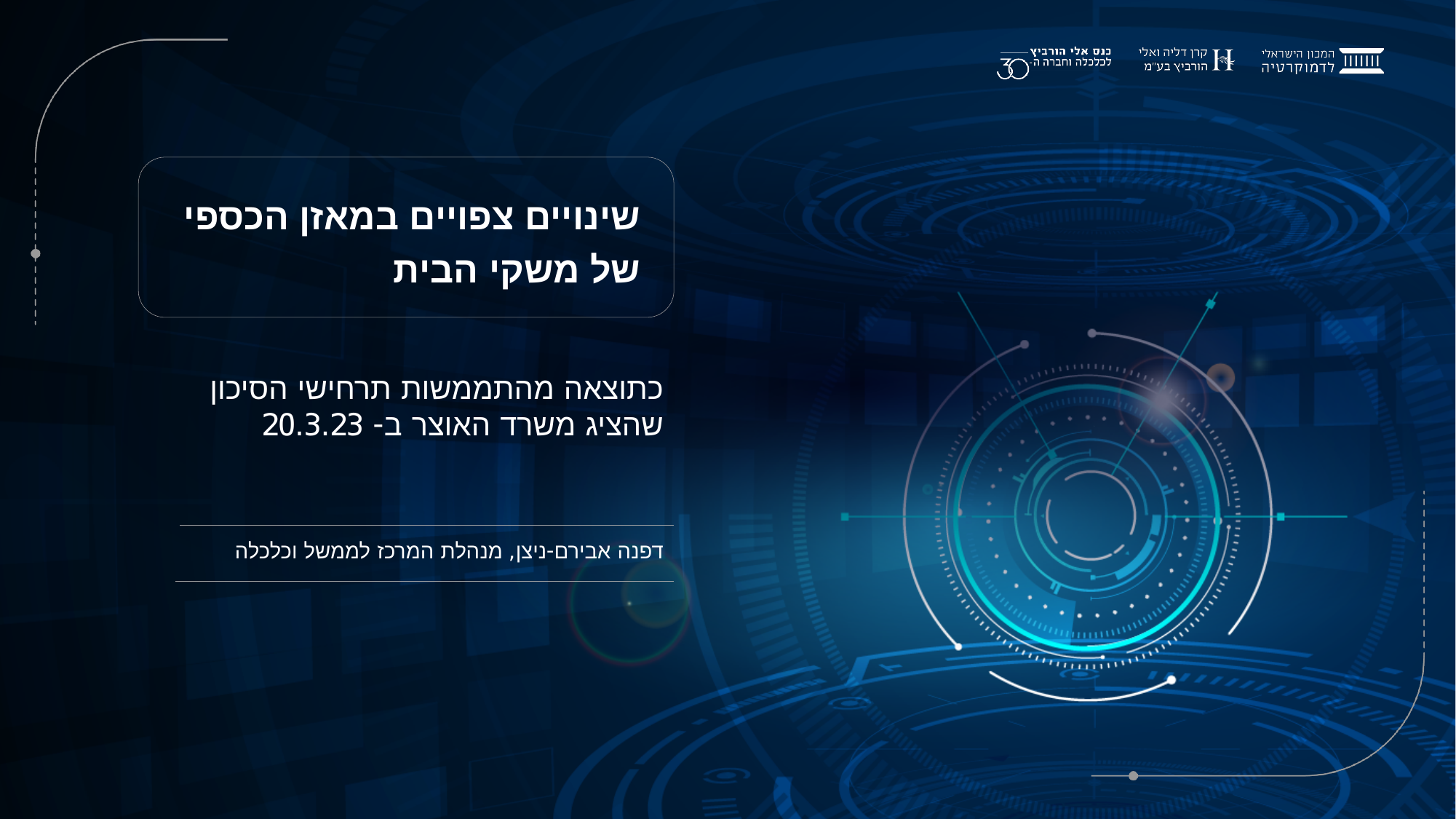

שינויים צפויים במאזן הכספי של משקי הבית
כתוצאה מהתממשות תרחישי הסיכון שהציג משרד האוצר ב- 20.3.23
דפנה אבירם-ניצן, מנהלת המרכז לממשל וכלכלה